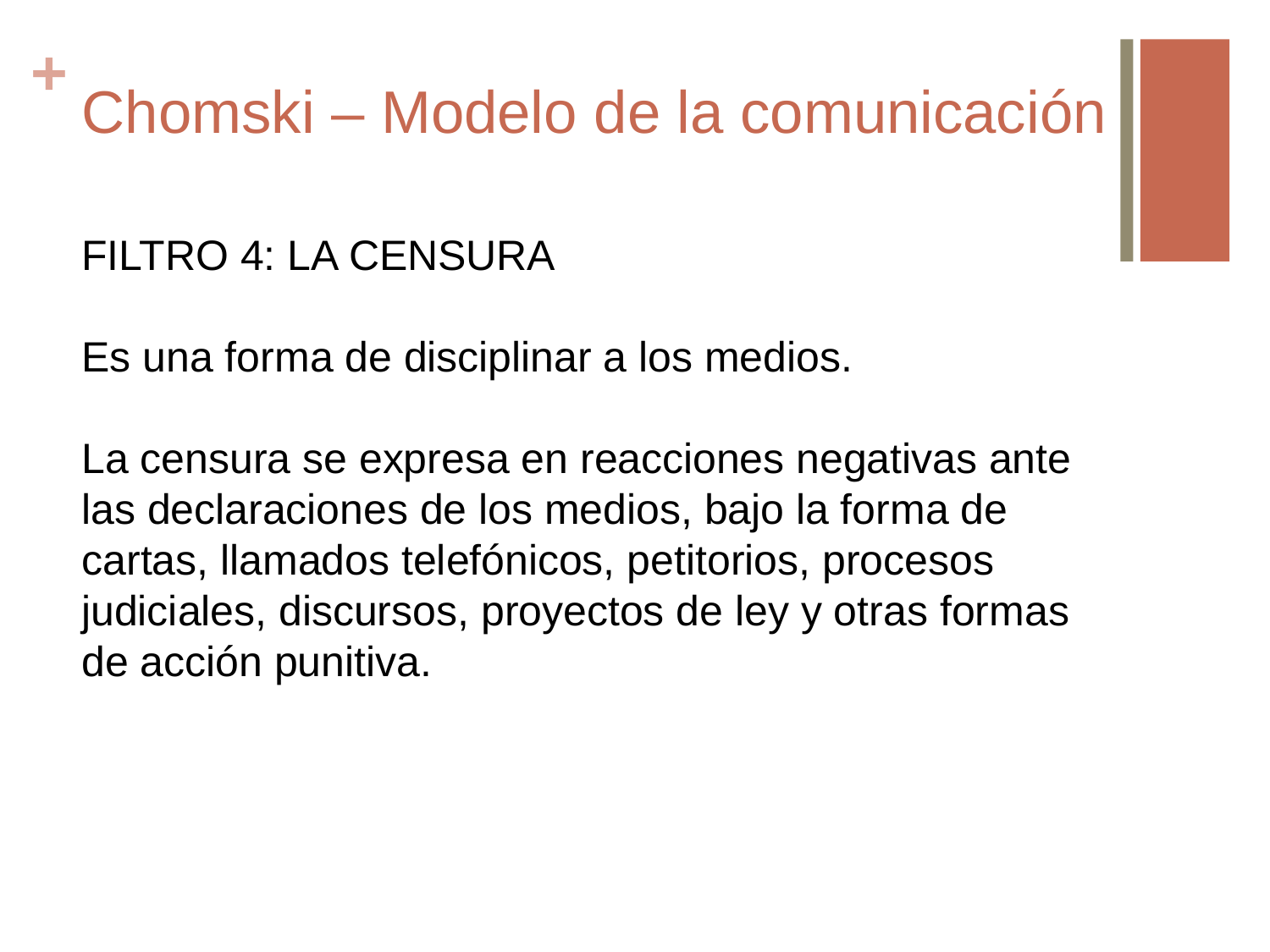

# Chomski – Modelo de la comunicación
FILTRO 4: LA CENSURA

Es una forma de disciplinar a los medios.

La censura se expresa en reacciones negativas ante las declaraciones de los medios, bajo la forma de cartas, llamados telefónicos, petitorios, procesos judiciales, discursos, proyectos de ley y otras formas de acción punitiva.